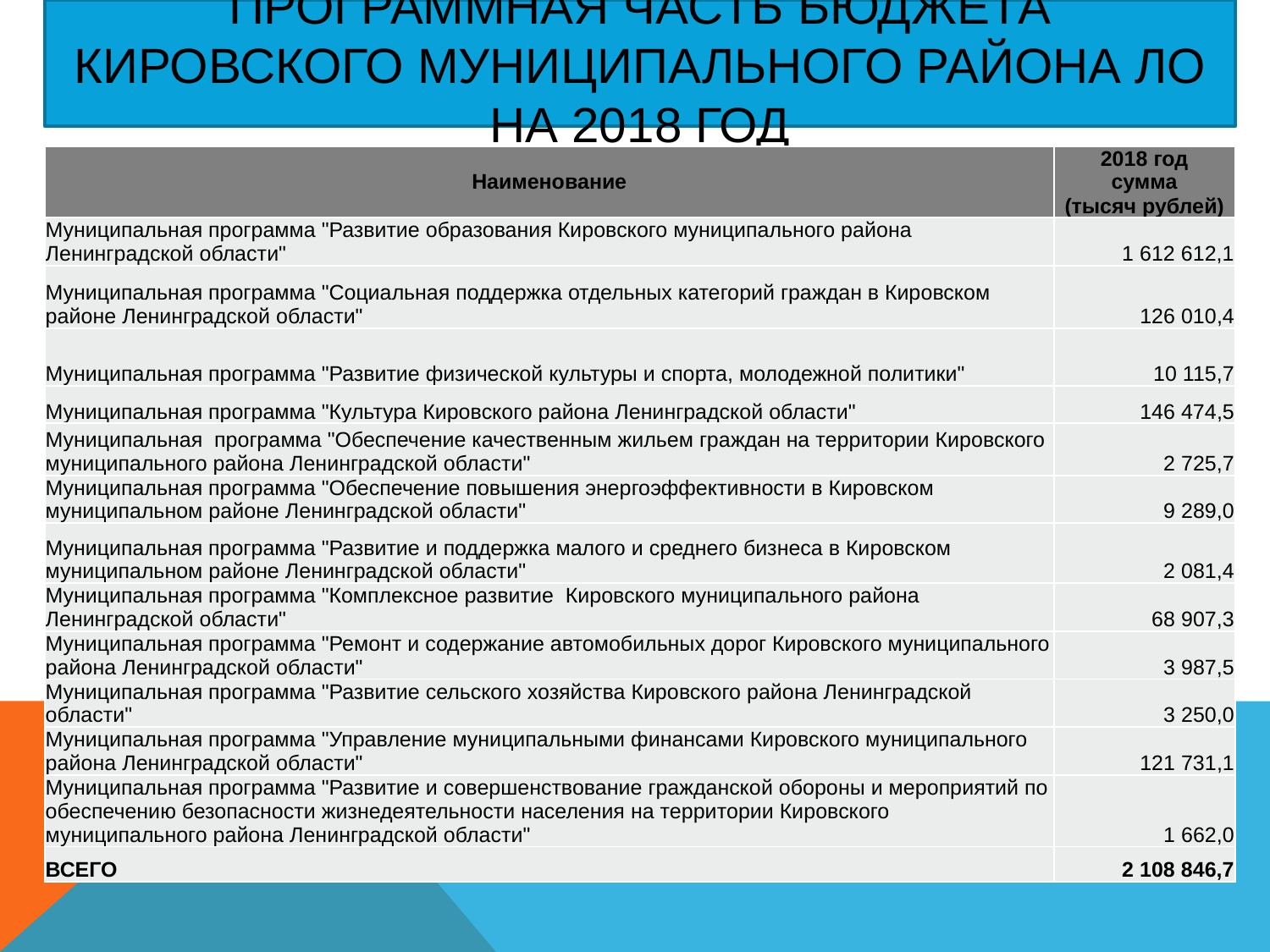

# Программная часть бюджета Кировского муниципального района ЛО на 2018 год
| Наименование | 2018 год сумма (тысяч рублей) |
| --- | --- |
| Муниципальная программа "Развитие образования Кировского муниципального района Ленинградской области" | 1 612 612,1 |
| Муниципальная программа "Социальная поддержка отдельных категорий граждан в Кировском районе Ленинградской области" | 126 010,4 |
| Муниципальная программа "Развитие физической культуры и спорта, молодежной политики" | 10 115,7 |
| Муниципальная программа "Культура Кировского района Ленинградской области" | 146 474,5 |
| Муниципальная программа "Обеспечение качественным жильем граждан на территории Кировского муниципального района Ленинградской области" | 2 725,7 |
| Муниципальная программа "Обеспечение повышения энергоэффективности в Кировском муниципальном районе Ленинградской области" | 9 289,0 |
| Муниципальная программа "Развитие и поддержка малого и среднего бизнеса в Кировском муниципальном районе Ленинградской области" | 2 081,4 |
| Муниципальная программа "Комплексное развитие Кировского муниципального района Ленинградской области" | 68 907,3 |
| Муниципальная программа "Ремонт и содержание автомобильных дорог Кировского муниципального района Ленинградской области" | 3 987,5 |
| Муниципальная программа "Развитие сельского хозяйства Кировского района Ленинградской области" | 3 250,0 |
| Муниципальная программа "Управление муниципальными финансами Кировского муниципального района Ленинградской области" | 121 731,1 |
| Муниципальная программа "Развитие и совершенствование гражданской обороны и мероприятий по обеспечению безопасности жизнедеятельности населения на территории Кировского муниципального района Ленинградской области" | 1 662,0 |
| ВСЕГО | 2 108 846,7 |